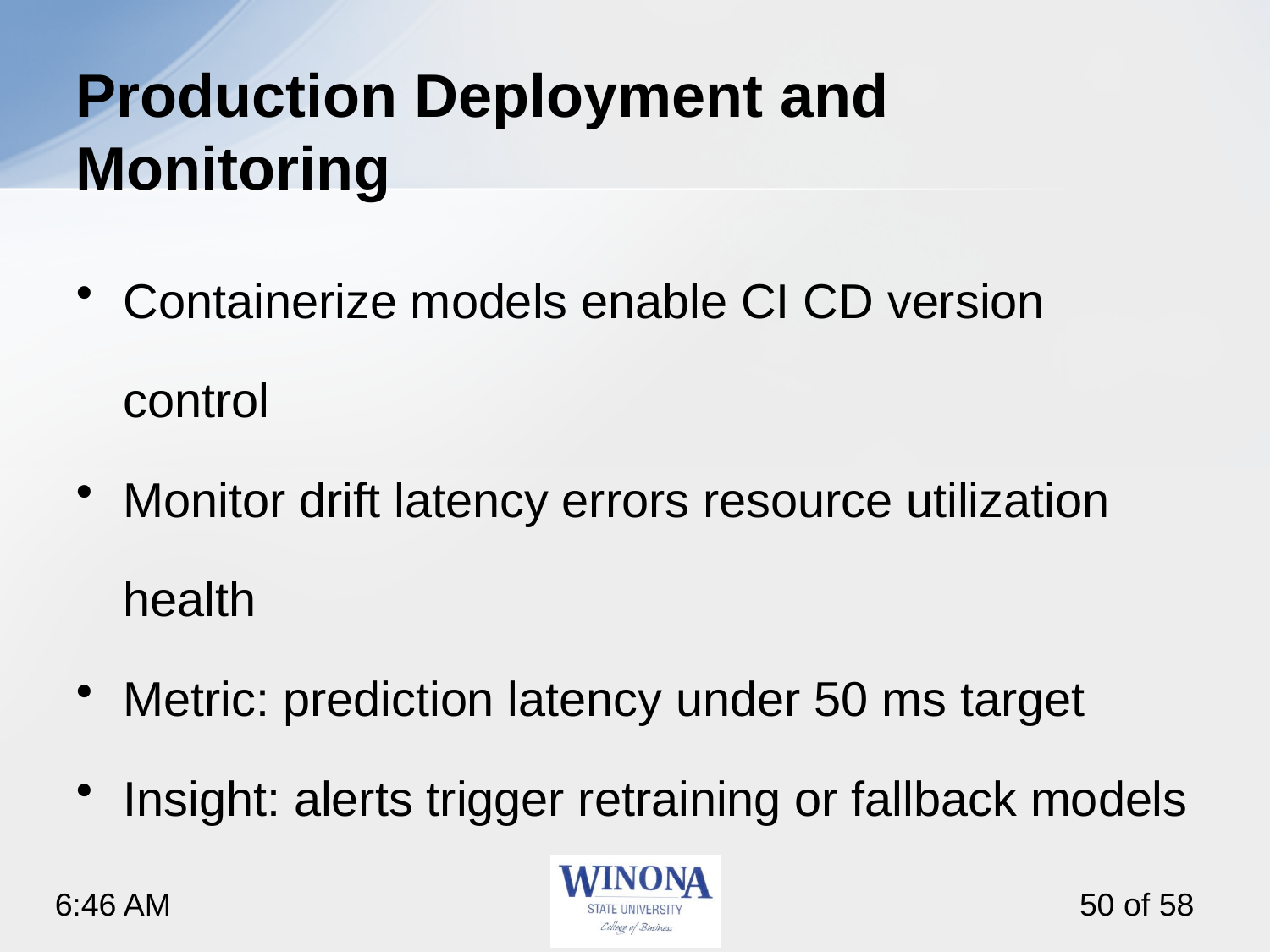

# Production Deployment and Monitoring
Containerize models enable CI CD version control
Monitor drift latency errors resource utilization health
Metric: prediction latency under 50 ms target
Insight: alerts trigger retraining or fallback models